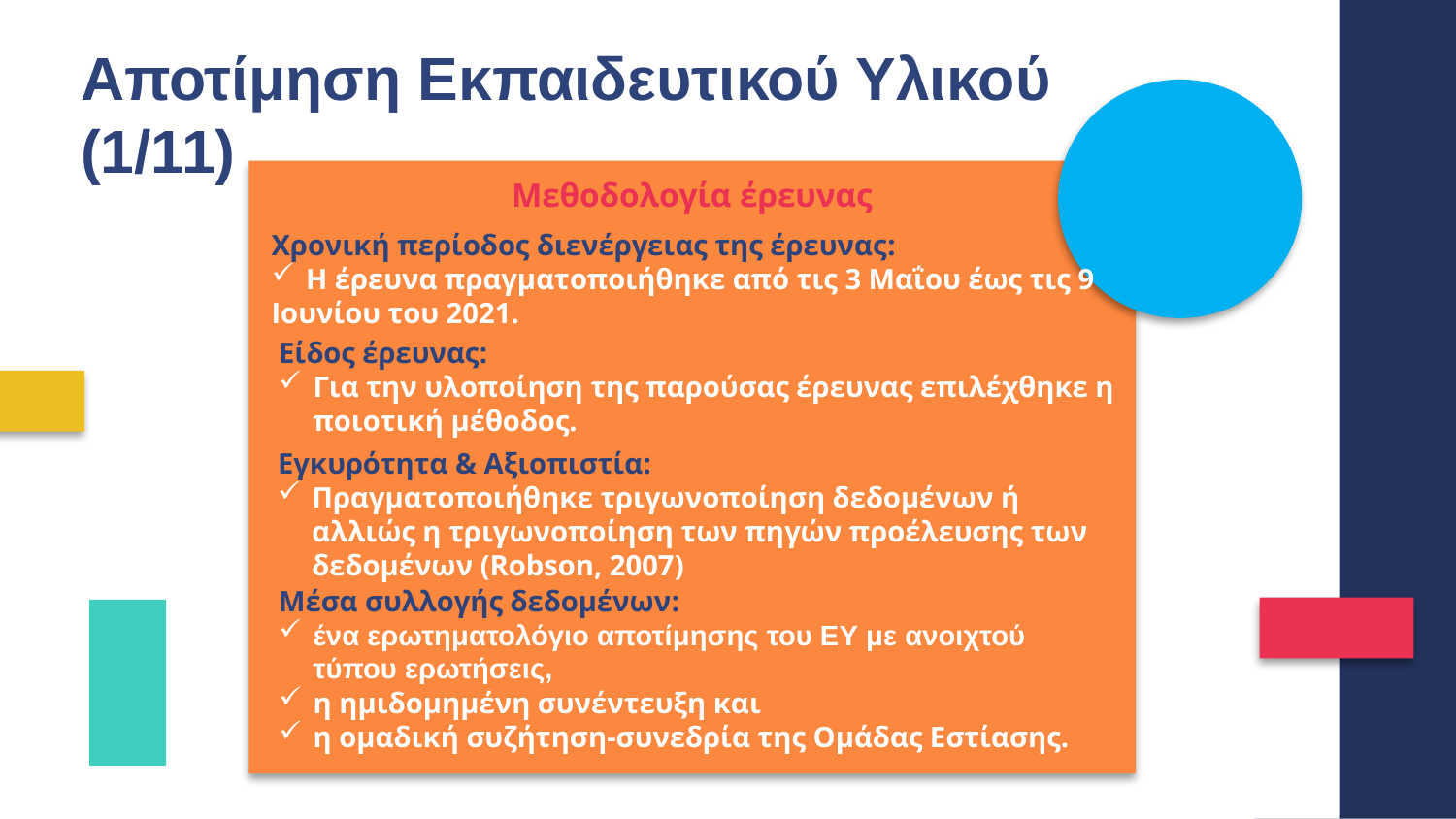

Αποτίμηση Εκπαιδευτικού Υλικού (1/11)

Μεθοδολογία έρευνας
Χρονική περίοδος διενέργειας της έρευνας:
Η έρευνα πραγματοποιήθηκε από τις 3 Μαΐου έως τις 9
Ιουνίου του 2021.

Είδος έρευνας:
Για την υλοποίηση της παρούσας έρευνας επιλέχθηκε η ποιοτική μέθοδος.

Εγκυρότητα & Αξιοπιστία:
Πραγματοποιήθηκε τριγωνοποίηση δεδομένων ή αλλιώς η τριγωνοποίηση των πηγών προέλευσης των δεδομένων (Robson, 2007)

Μέσα συλλογής δεδομένων:
ένα ερωτηματολόγιο αποτίμησης του ΕΥ με ανοιχτού τύπου ερωτήσεις,
η ημιδομημένη συνέντευξη και
η ομαδική συζήτηση-συνεδρία της Ομάδας Εστίασης.